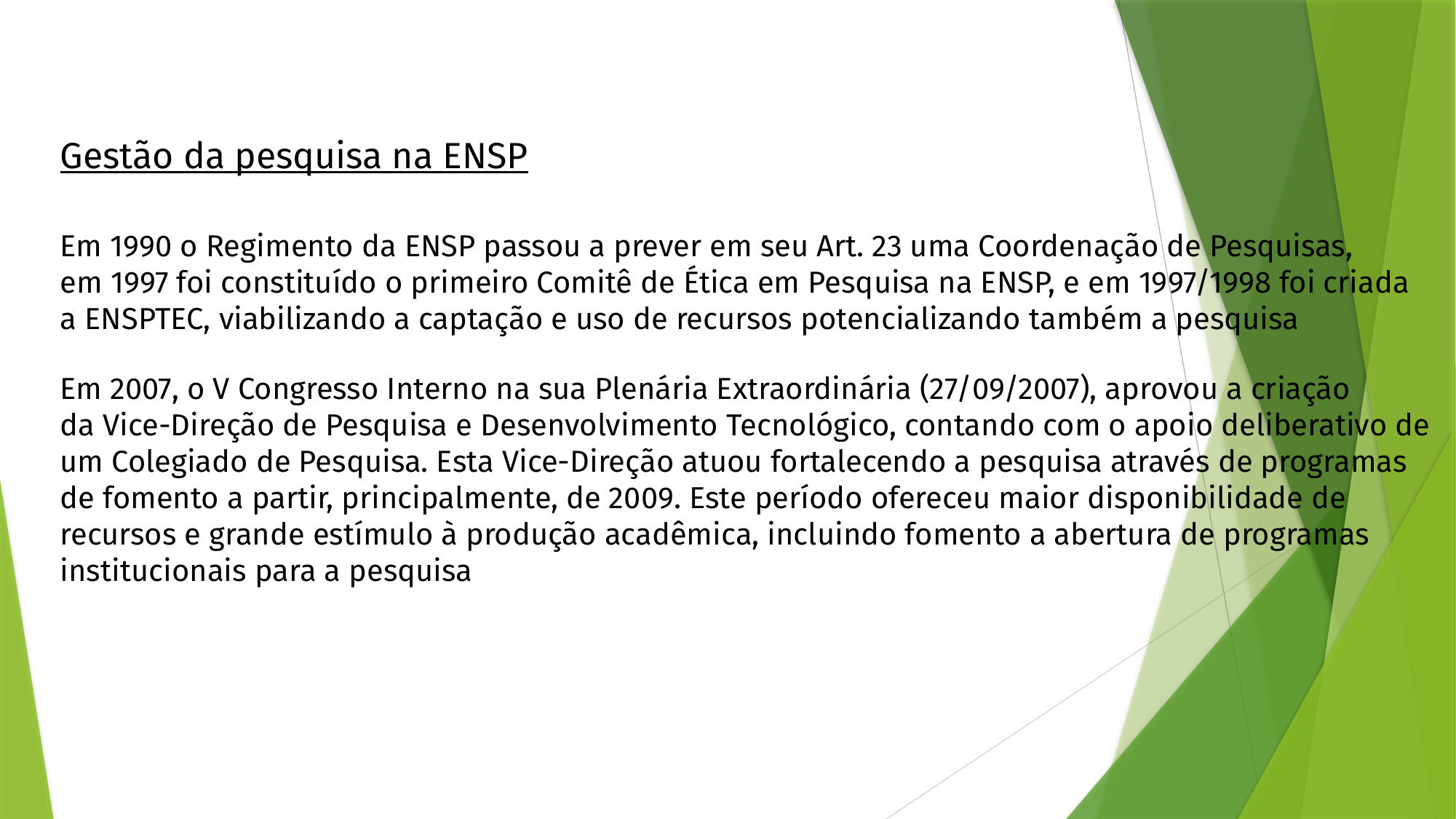

Gestão da pesquisa na ENSP

Em 1990 o Regimento da ENSP passou a prever em seu Art. 23 uma Coordenação de Pesquisas,
em 1997 foi constituído o primeiro Comitê de Ética em Pesquisa na ENSP, e em 1997/1998 foi criada
a ENSPTEC, viabilizando a captação e uso de recursos potencializando também a pesquisa

Em 2007, o V Congresso Interno na sua Plenária Extraordinária (27/09/2007), aprovou a criação
da Vice-Direção de Pesquisa e Desenvolvimento Tecnológico, contando com o apoio deliberativo de
um Colegiado de Pesquisa. Esta Vice-Direção atuou fortalecendo a pesquisa através de programas
de fomento a partir, principalmente, de 2009. Este período ofereceu maior disponibilidade de
recursos e grande estímulo à produção acadêmica, incluindo fomento a abertura de programas
institucionais para a pesquisa